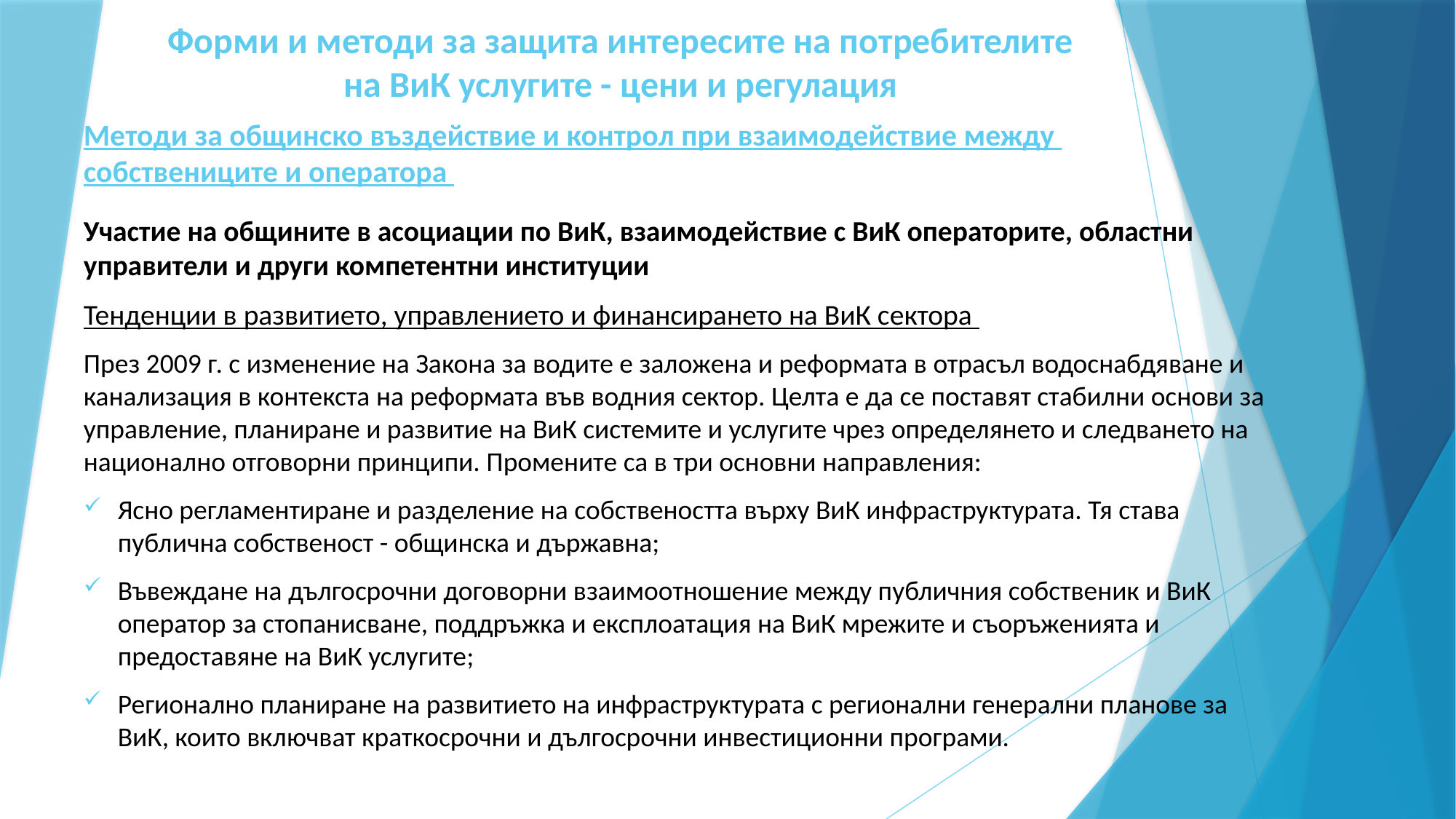

# Форми и методи за защита интересите на потребителите на ВиК услугите - цени и регулация
Методи за общинско въздействие и контрол при взаимодействие между
собствениците и оператора
Участие на общините в асоциации по ВиК, взаимодействие с ВиК операторите, областни управители и други компетентни институции
Тенденции в развитието, управлението и финансирането на ВиК сектора
През 2009 г. с изменение на Закона за водите е заложена и реформата в отрасъл водоснабдяване и канализация в контекста на реформата във водния сектор. Целта е да се поставят стабилни основи за  управление, планиране и развитие на ВиК системите и услугите чрез определянето и следването на национално отговорни принципи. Промените са в три основни направления:
Ясно регламентиране и разделение на собствеността върху ВиК инфраструктурата. Тя става публична собственост - общинска и държавна;
Въвеждане на дългосрочни договорни взаимоотношение между публичния собственик и ВиК оператор за стопанисване, поддръжка и експлоатация на ВиК мрежите и съоръженията и предоставяне на ВиК услугите;
Регионално планиране на развитието на инфраструктурата с регионални генерални планове за ВиК, които включват краткосрочни и дългосрочни инвестиционни програми.